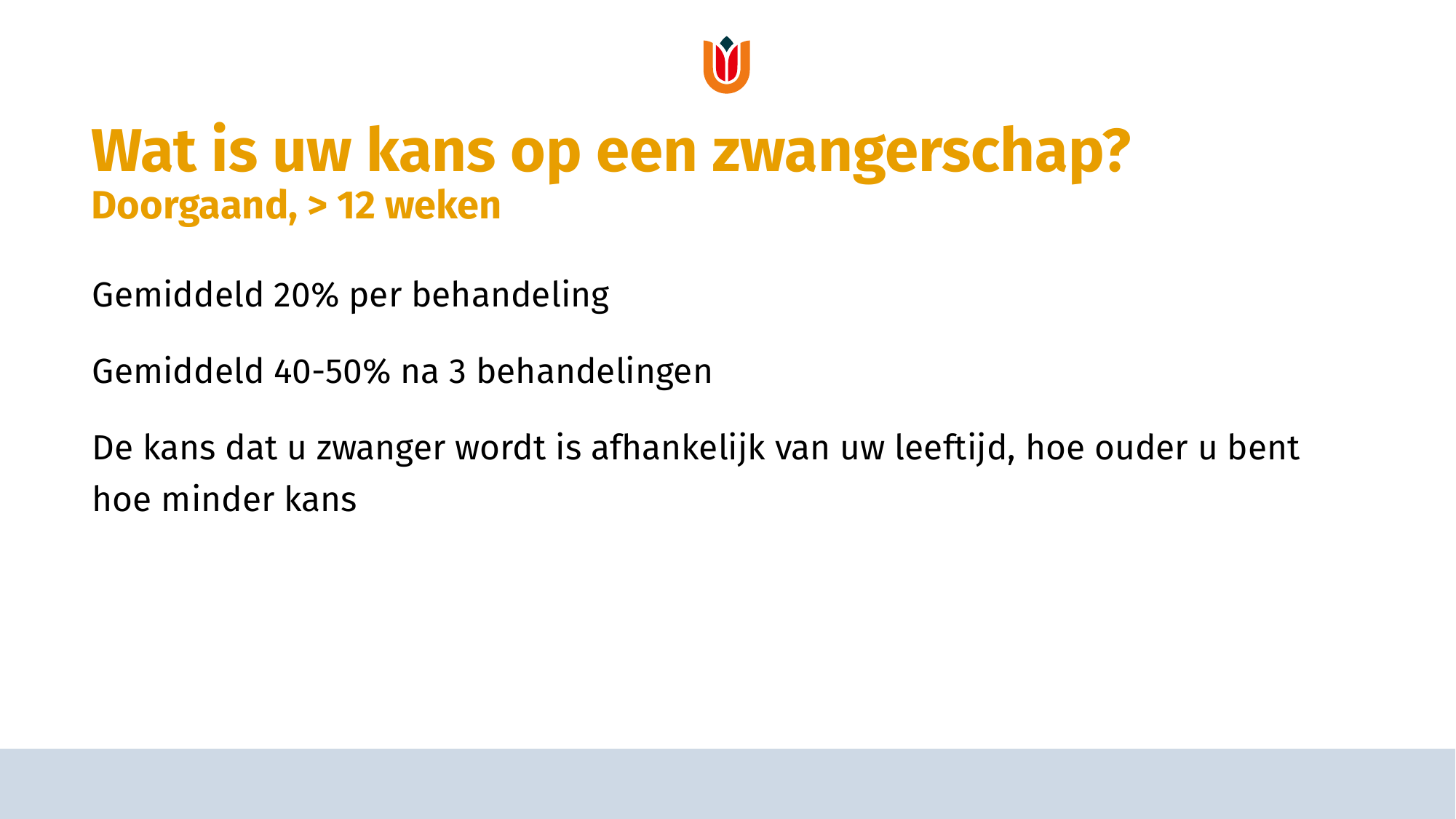

# Wat is uw kans op een zwangerschap? Doorgaand, > 12 weken
Gemiddeld 20% per behandeling

Gemiddeld 40-50% na 3 behandelingen

De kans dat u zwanger wordt is afhankelijk van uw leeftijd, hoe ouder u bent hoe minder kans